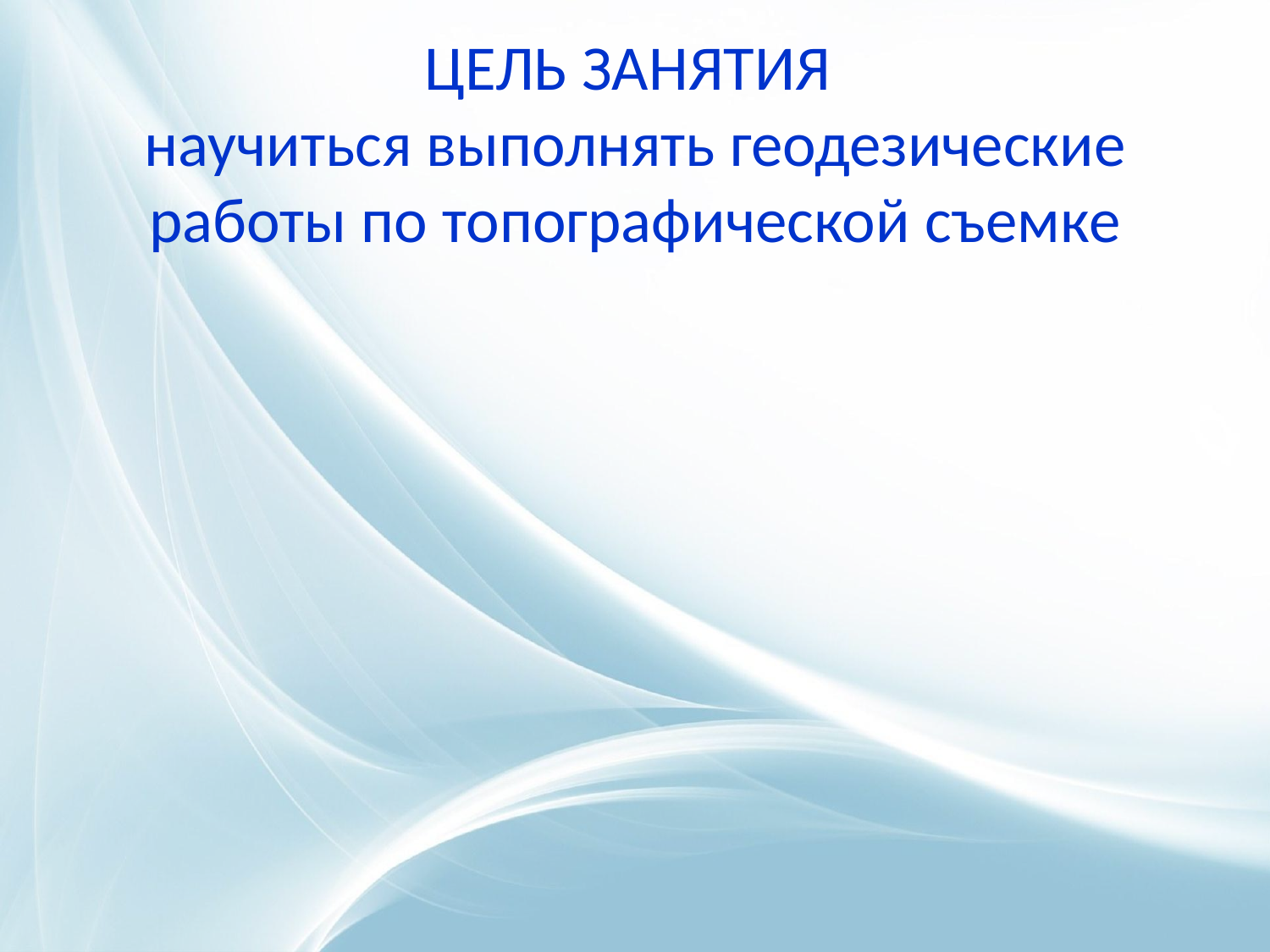

# ЦЕЛЬ ЗАНЯТИЯ научиться выполнять геодезические работы по топографической съемке